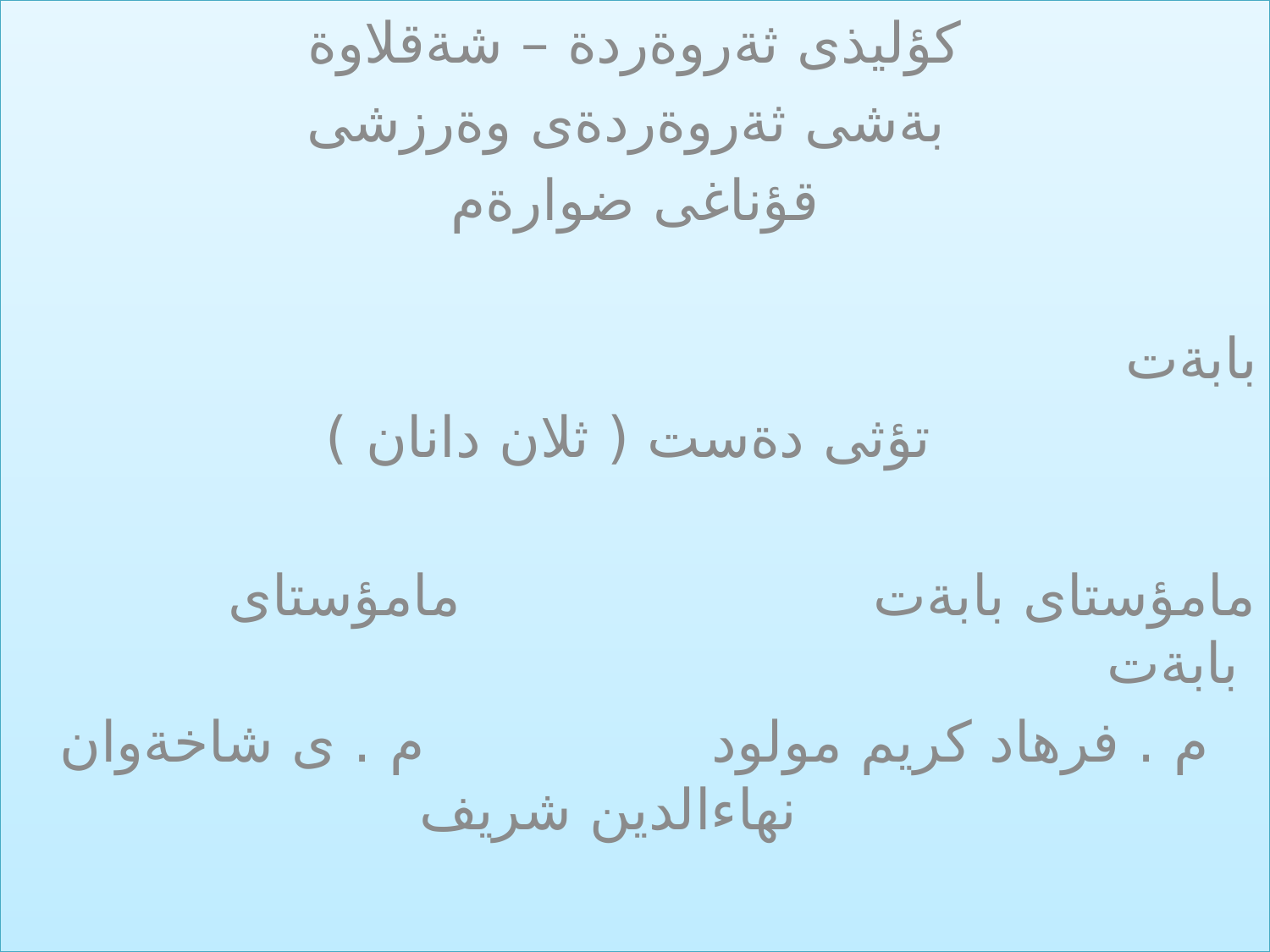

كؤليذى ثةروةردة – شةقلاوة
بةشى ثةروةردةى وةرزشى
قؤناغى ضوارةم

            بابةت
تؤثى دةست ( ثلان دانان )

        مامؤستاى بابةت                       مامؤستاى بابةت
م . فرهاد كريم مولود                م . ى شاخةوان نهاءالدين شريف